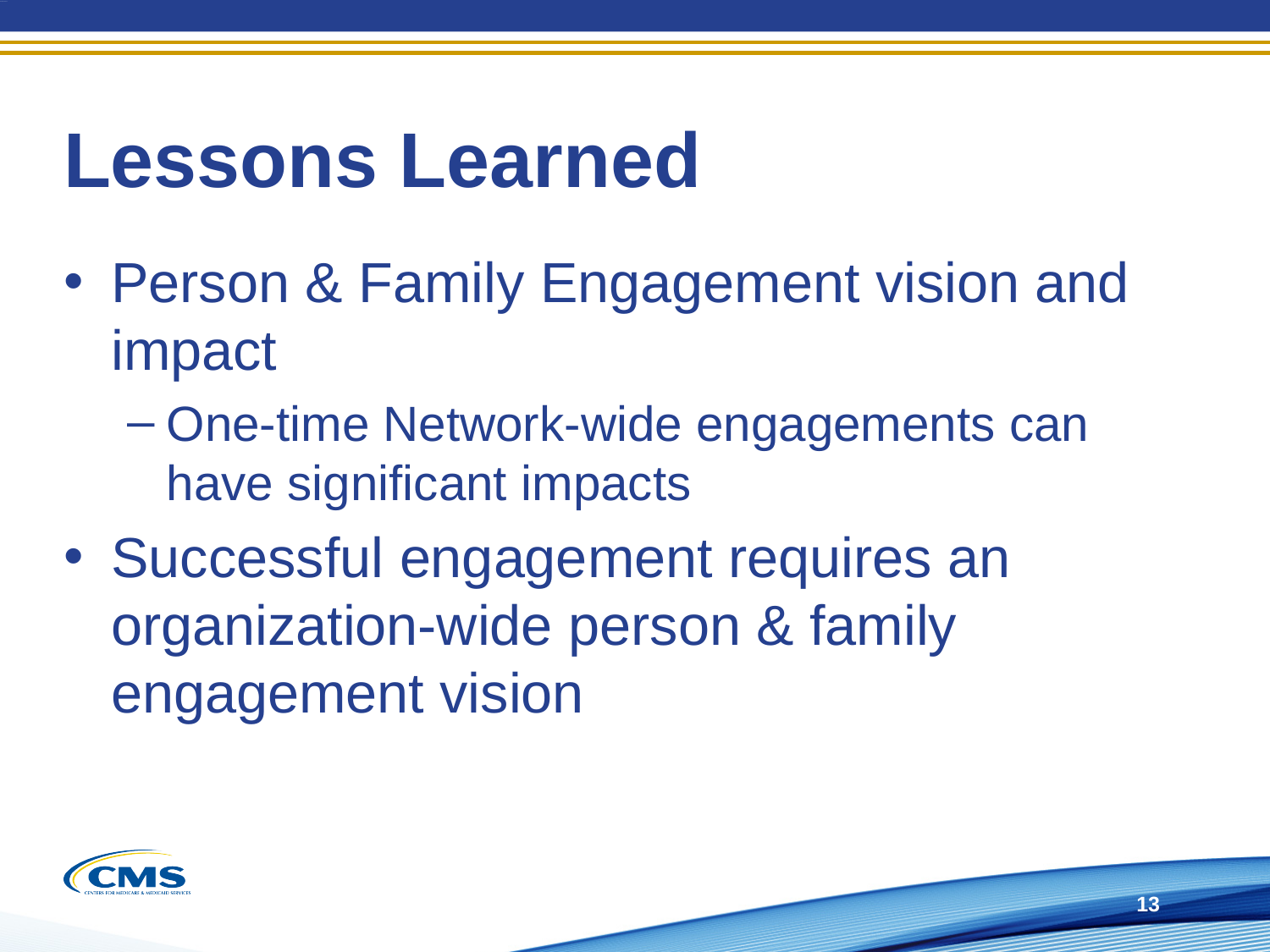

# Lessons Learned
Person & Family Engagement vision and impact
One-time Network-wide engagements can have significant impacts
Successful engagement requires an organization-wide person & family engagement vision

13